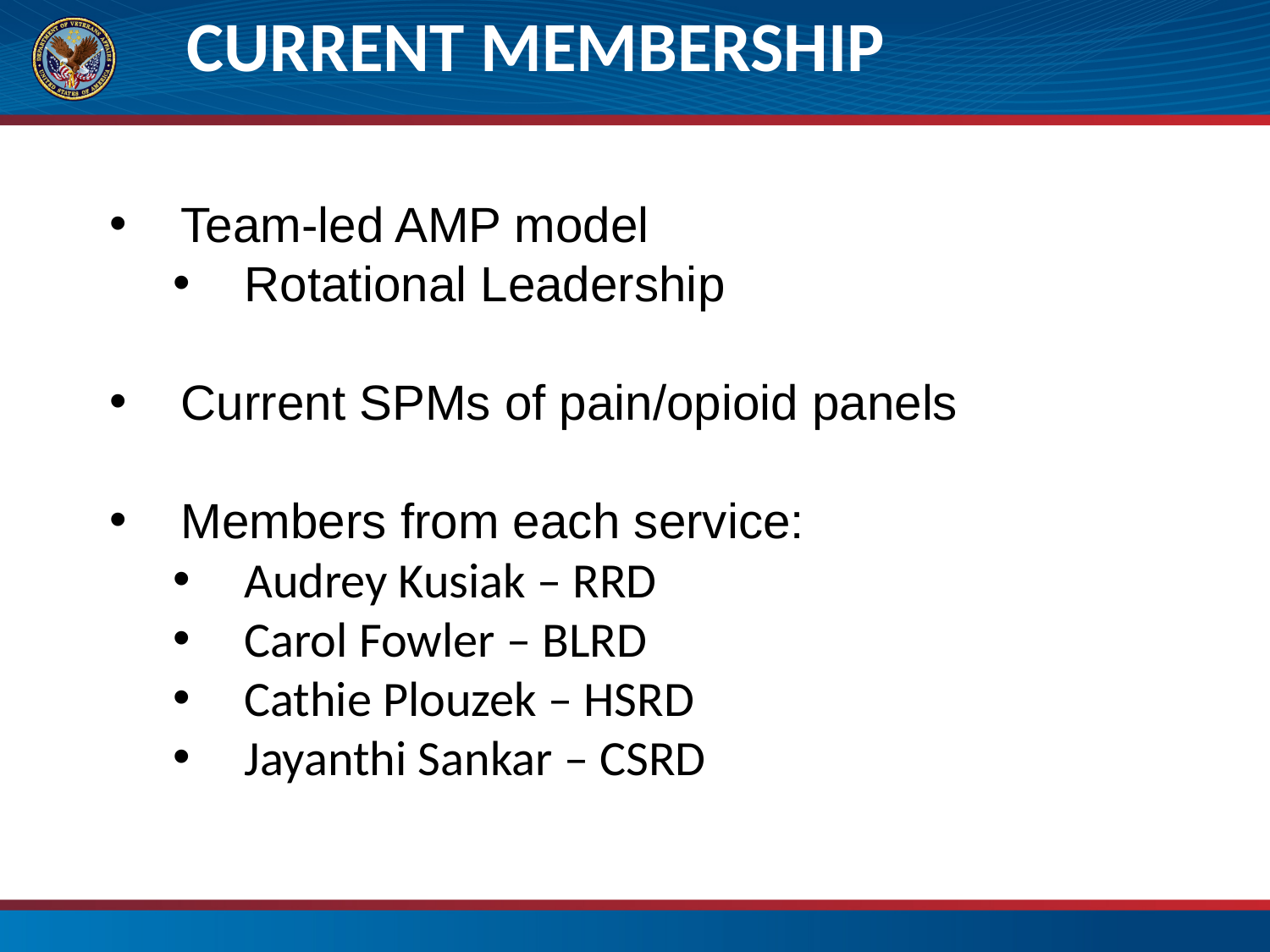

# CURRENT MEMBERSHIP
Team-led AMP model
Rotational Leadership

Current SPMs of pain/opioid panels

Members from each service:
Audrey Kusiak – RRD
Carol Fowler – BLRD
Cathie Plouzek – HSRD
Jayanthi Sankar – CSRD